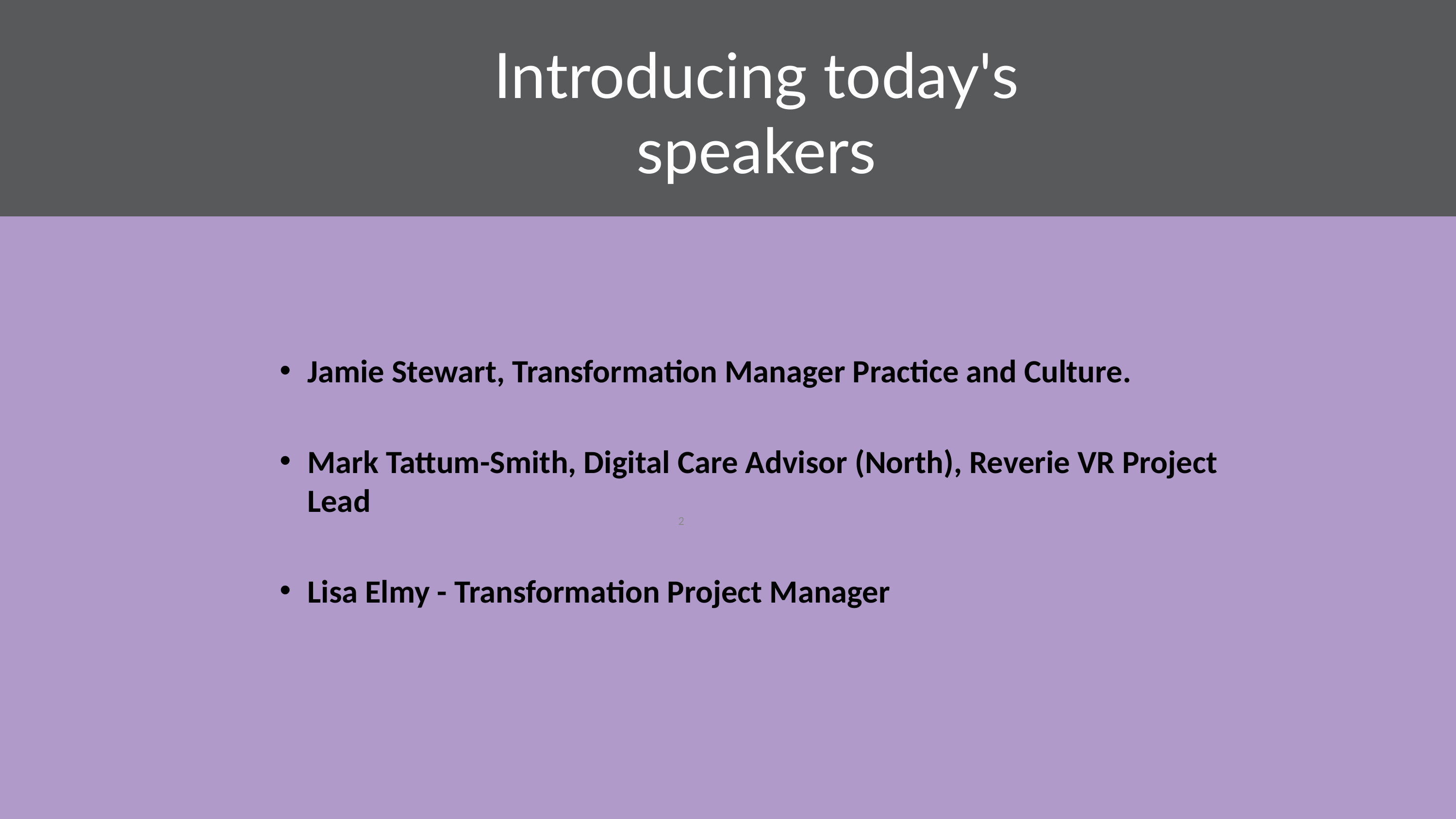

# Introducing today's speakers

Jamie Stewart, Transformation Manager Practice and Culture.

Mark Tattum-Smith, Digital Care Advisor (North), Reverie VR Project Lead

Lisa Elmy - Transformation Project Manager

2